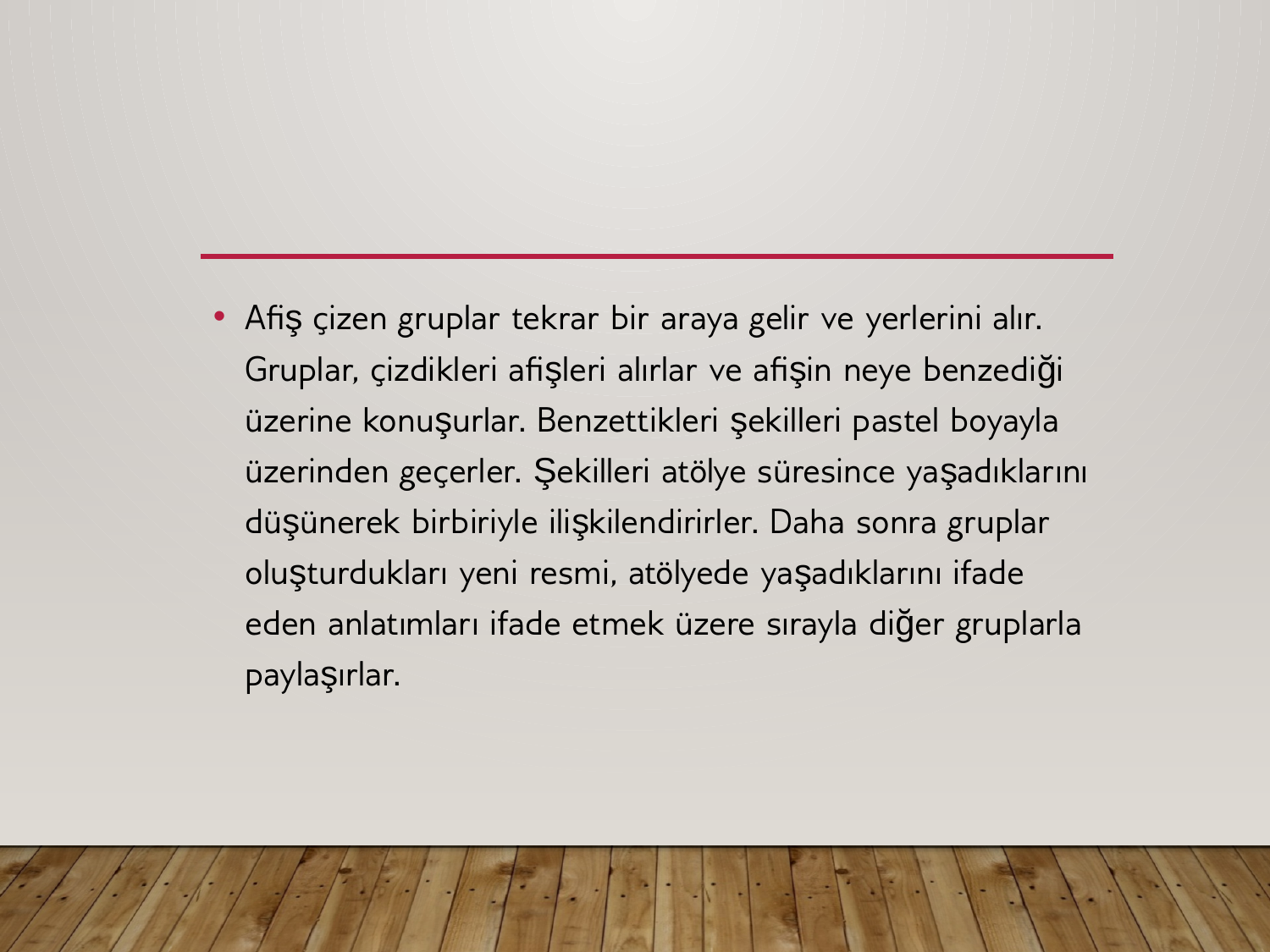

#
Afiş çizen gruplar tekrar bir araya gelir ve yerlerini alır. Gruplar, çizdikleri afişleri alırlar ve afişin neye benzediği üzerine konuşurlar. Benzettikleri şekilleri pastel boyayla üzerinden geçerler. Şekilleri atölye süresince yaşadıklarını düşünerek birbiriyle ilişkilendirirler. Daha sonra gruplar oluşturdukları yeni resmi, atölyede yaşadıklarını ifade eden anlatımları ifade etmek üzere sırayla diğer gruplarla paylaşırlar.